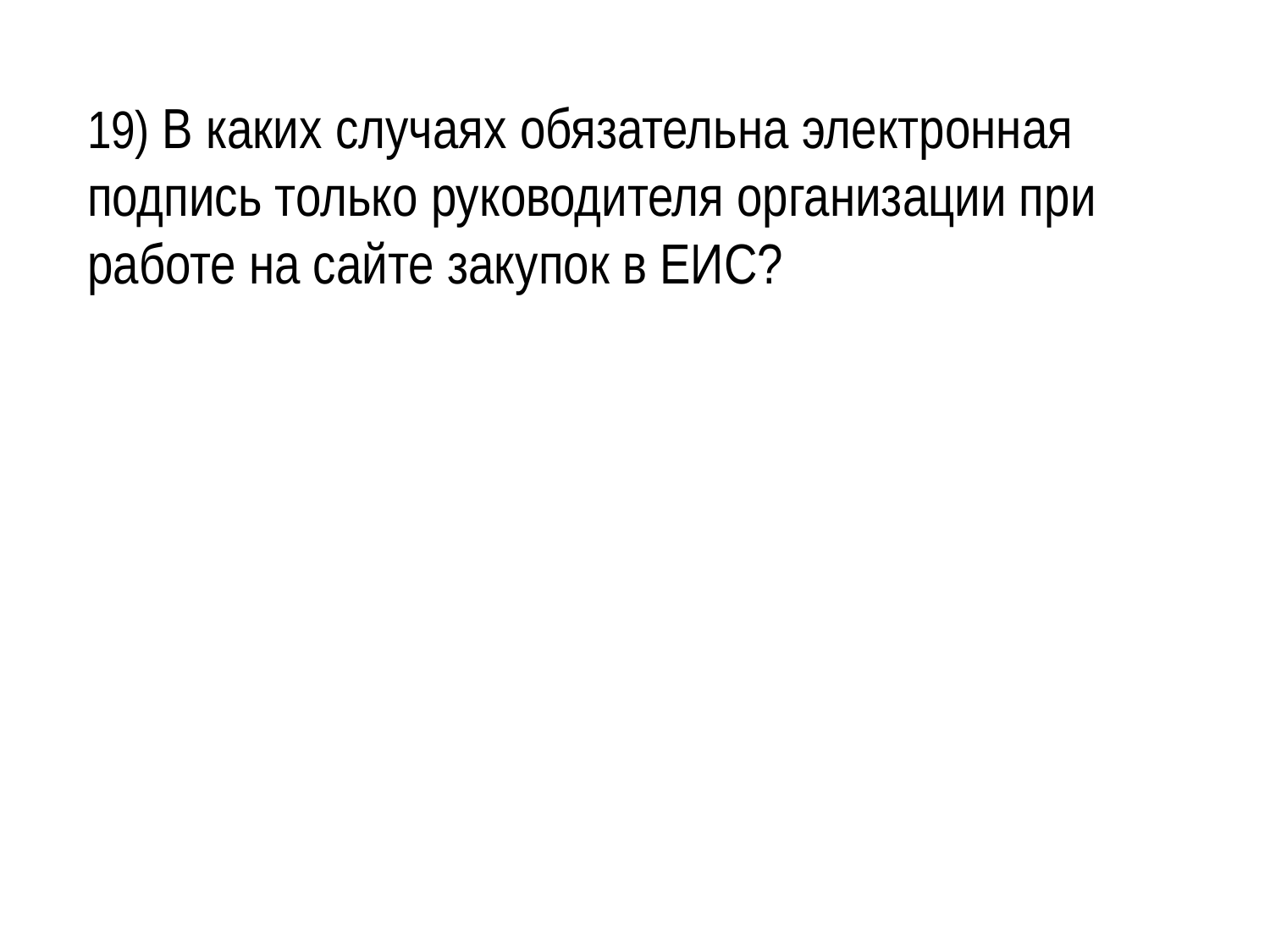

19) В каких случаях обязательна электронная подпись только руководителя организации при работе на сайте закупок в ЕИС?